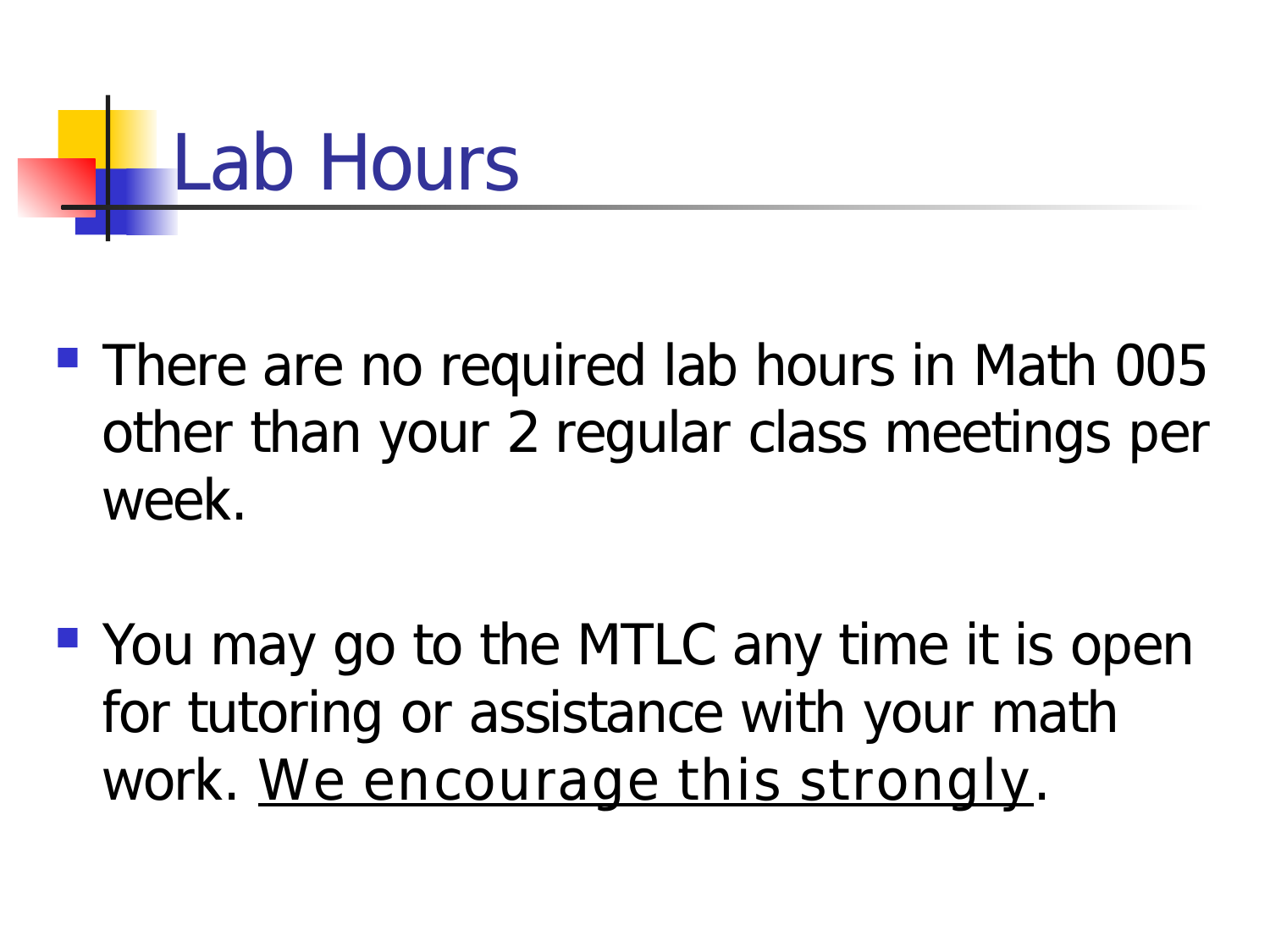

# Lab Hours

There are no required lab hours in Math 005 other than your 2 regular class meetings per week.

You may go to the MTLC any time it is open for tutoring or assistance with your math work. We encourage this strongly.